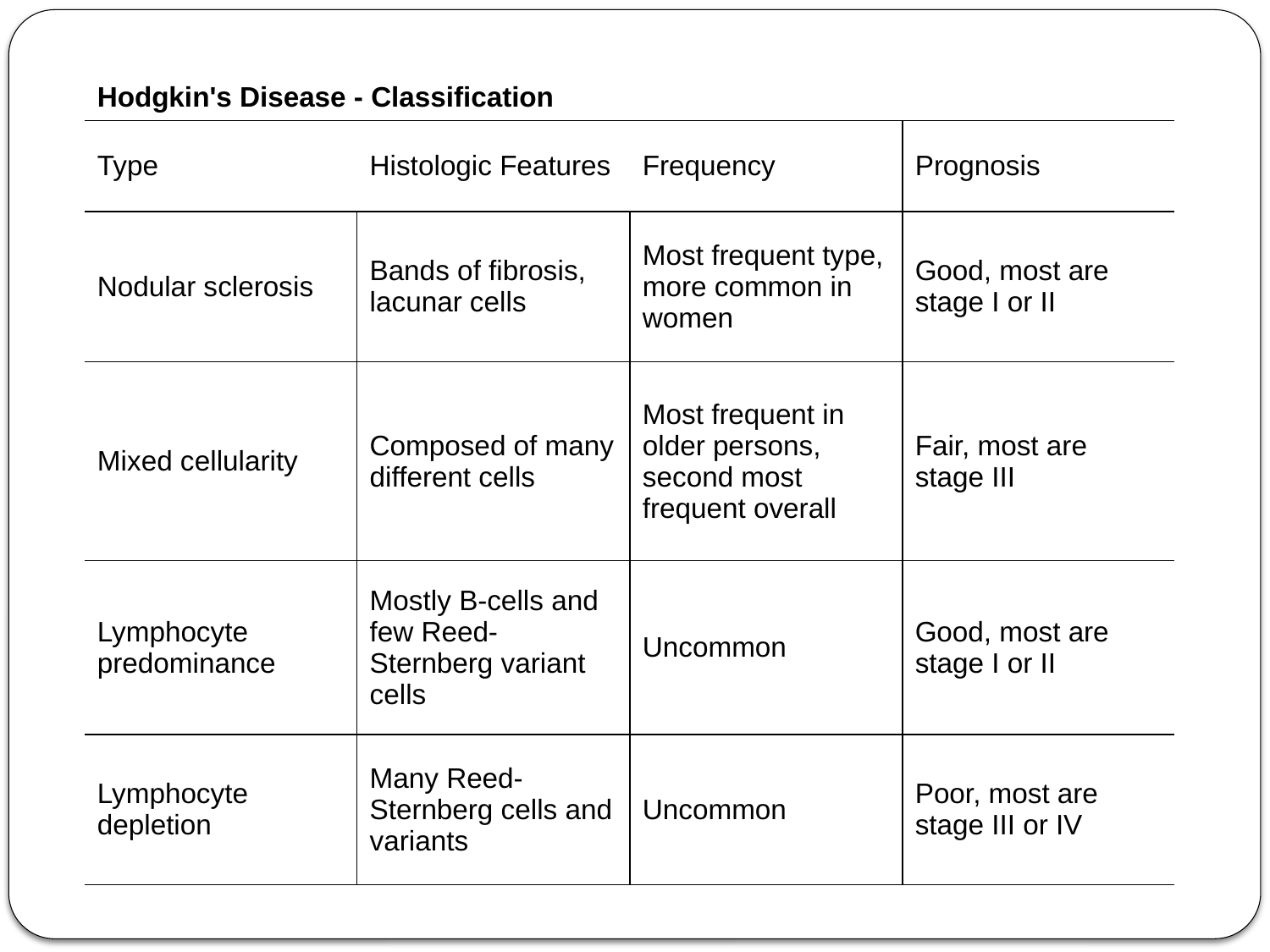

| Hodgkin's Disease - Classification |  |  |  |
| --- | --- | --- | --- |
| Type | Histologic Features | Frequency | Prognosis |
| Nodular sclerosis | Bands of fibrosis, lacunar cells | Most frequent type, more common in women | Good, most are stage I or II |
| Mixed cellularity | Composed of many different cells | Most frequent in older persons, second most frequent overall | Fair, most are stage III |
| Lymphocyte predominance | Mostly B-cells and few Reed-Sternberg variant cells | Uncommon | Good, most are stage I or II |
| Lymphocyte depletion | Many Reed-Sternberg cells and variants | Uncommon | Poor, most are stage III or IV |